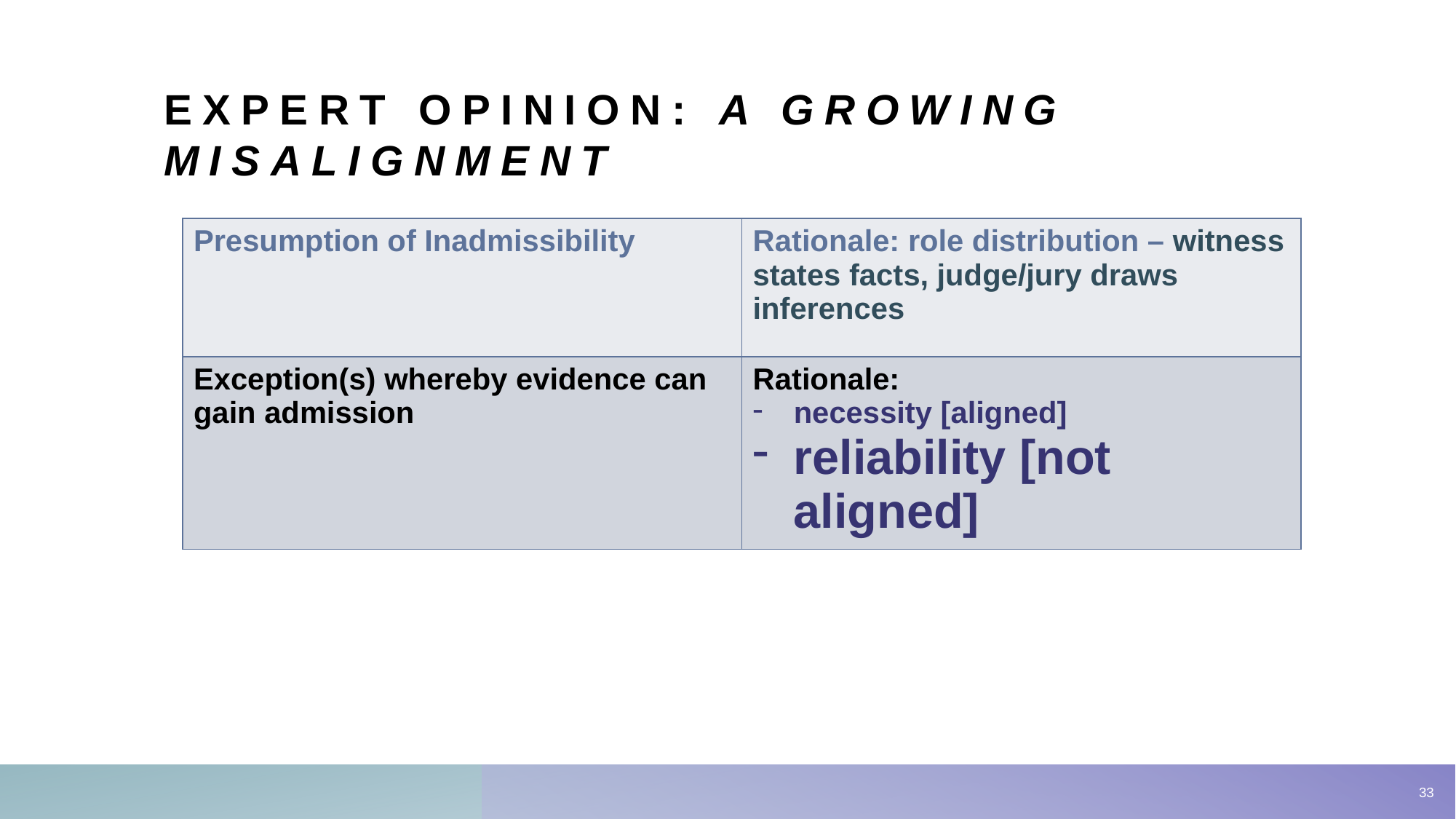

# Expert opinion: a growing misalignment
| Presumption of Inadmissibility | Rationale: role distribution – witness states facts, judge/jury draws inferences |
| --- | --- |
| Exception(s) whereby evidence can gain admission | Rationale: necessity [aligned] reliability [not aligned] |
33